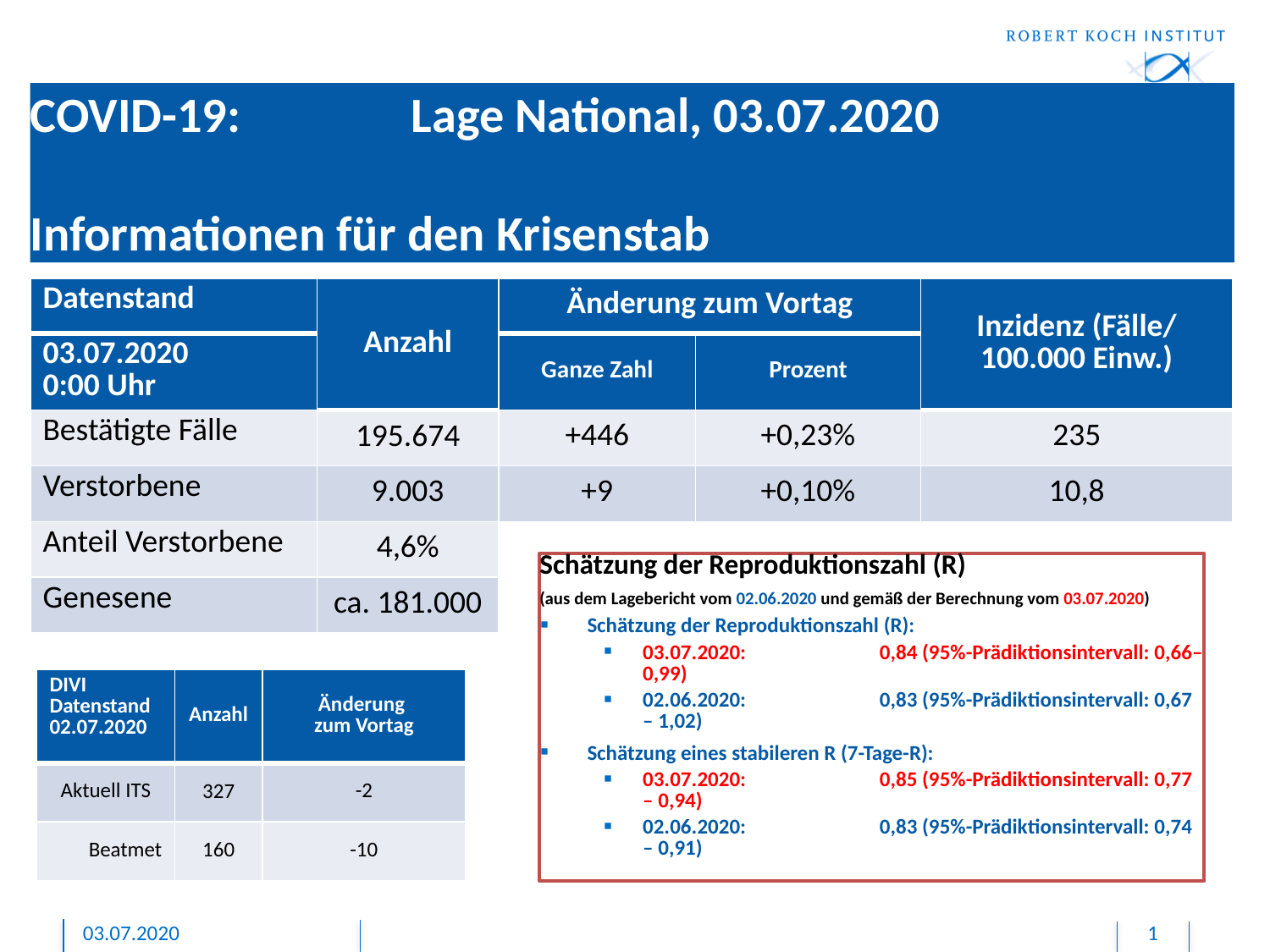

# COVID-19: 		Lage National, 03.07.2020 Informationen für den Krisenstab
| Datenstand | Anzahl | Änderung zum Vortag |  | Inzidenz (Fälle/ 100.000 Einw.) |
| --- | --- | --- | --- | --- |
| 03.07.2020 0:00 Uhr |  | Ganze Zahl | Prozent |  |
| Bestätigte Fälle | 195.674 | +446 | +0,23% | 235 |
| Verstorbene | 9.003 | +9 | +0,10% | 10,8 |
| Anteil Verstorbene | 4,6% |  |  |  |
| Genesene | ca. 181.000 |  |  |  |
Schätzung der Reproduktionszahl (R)
(aus dem Lagebericht vom 02.06.2020 und gemäß der Berechnung vom 03.07.2020)
Schätzung der Reproduktionszahl (R):
03.07.2020: 	0,84 (95%-Prädiktionsintervall: 0,66– 0,99)
02.06.2020: 	0,83 (95%-Prädiktionsintervall: 0,67 – 1,02)
Schätzung eines stabileren R (7-Tage-R):
03.07.2020:   	0,85 (95%-Prädiktionsintervall: 0,77 – 0,94)
02.06.2020: 	0,83 (95%-Prädiktionsintervall: 0,74 – 0,91)

| DIVI Datenstand 02.07.2020 | Anzahl | Änderung zum Vortag |
| --- | --- | --- |
| Aktuell ITS | 327 | -2 |
| Beatmet | 160 | -10 |
03.07.2020

1